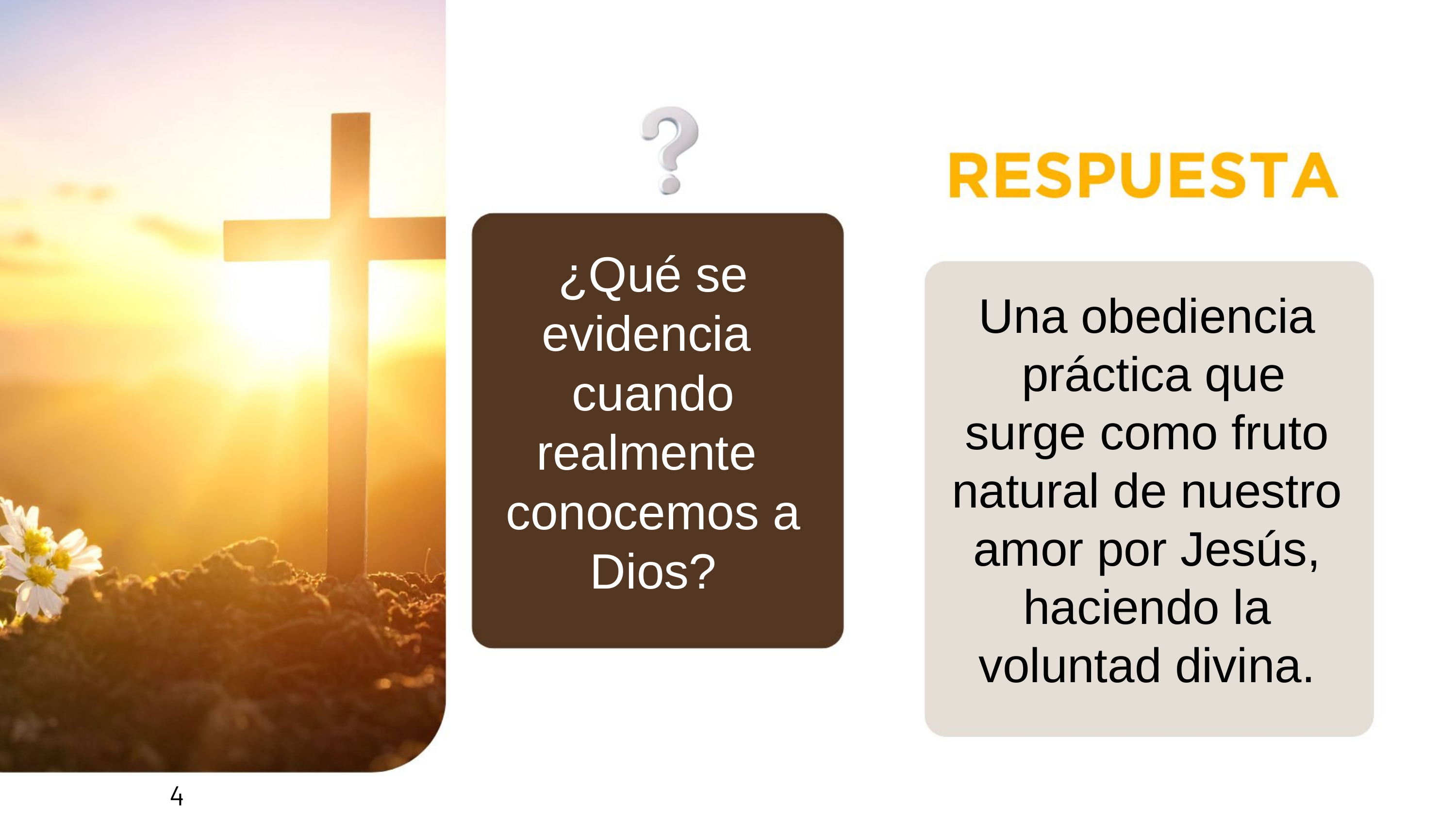

¿Qué se evidencia
cuando realmente
conocemos a Dios?
Una obediencia
 práctica que surge como fruto natural de nuestro amor por Jesús, haciendo la voluntad divina.
4